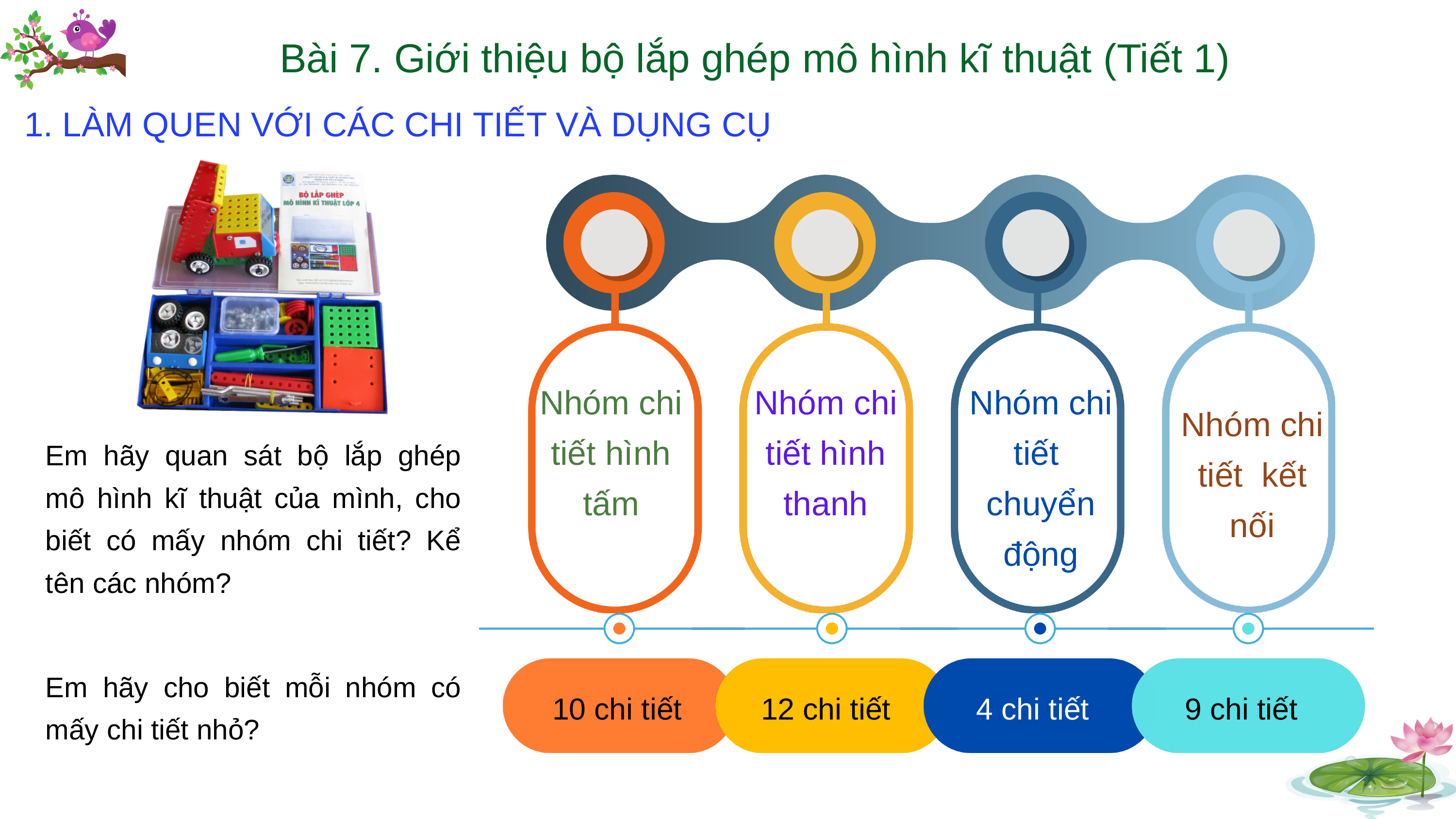

Bài 7. Giới thiệu bộ lắp ghép mô hình kĩ thuật (Tiết 1)

1. LÀM QUEN VỚI CÁC CHI TIẾT VÀ DỤNG CỤ

Nhóm chi tiết hình tấm
Nhóm chi tiết hình thanh
Nhóm chi tiết  chuyển động
Nhóm chi tiết  kết nối

10 chi tiết
12 chi tiết
4 chi tiết
9 chi tiết
Em hãy quan sát bộ lắp ghép mô hình kĩ thuật của mình, cho biết có mấy nhóm chi tiết? Kể tên các nhóm?
Em hãy cho biết mỗi nhóm có mấy chi tiết nhỏ?